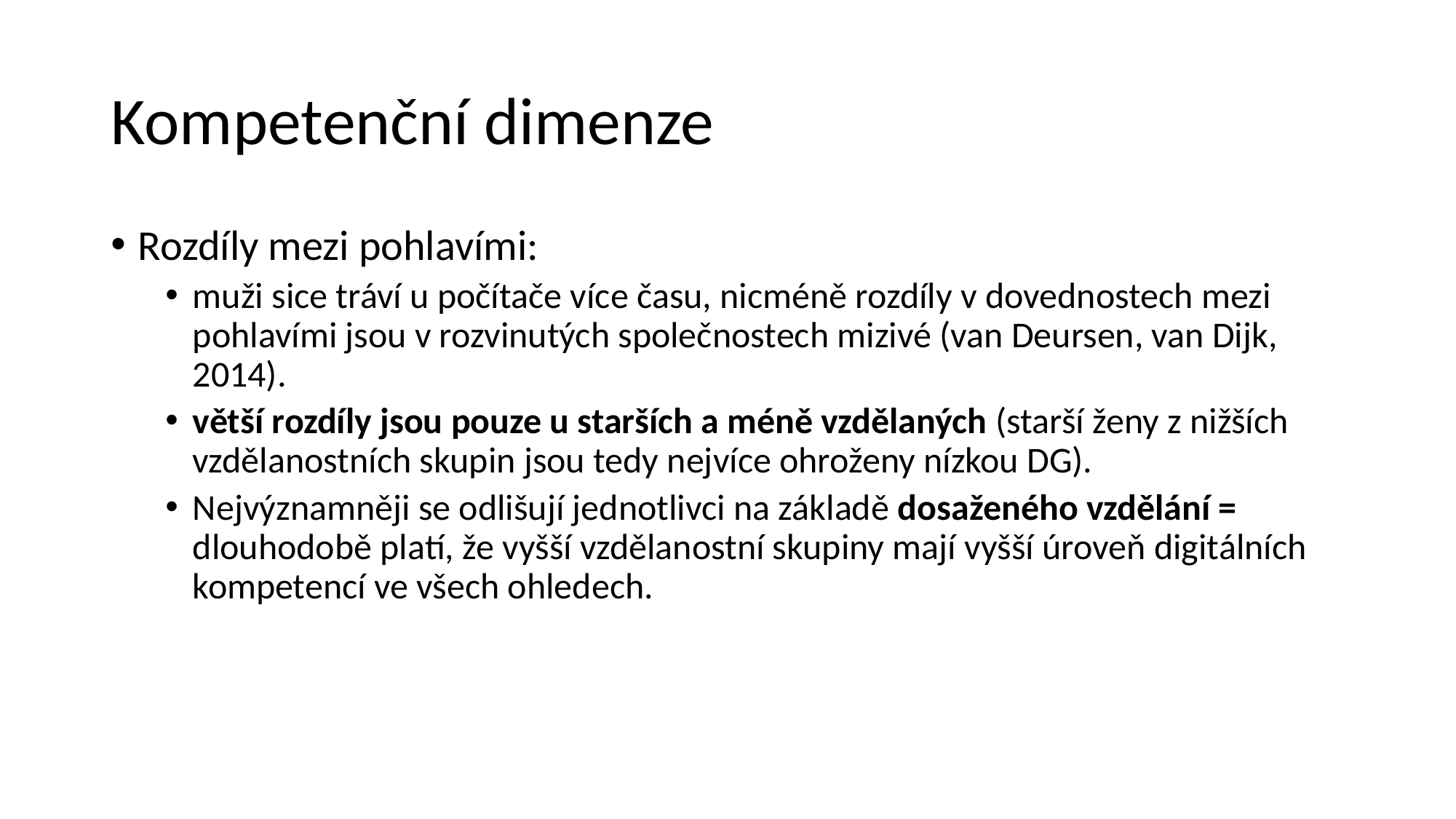

# Kompetenční dimenze
Rozdíly mezi pohlavími:
muži sice tráví u počítače více času, nicméně rozdíly v dovednostech mezi pohlavími jsou v rozvinutých společnostech mizivé (van Deursen, van Dijk, 2014).
větší rozdíly jsou pouze u starších a méně vzdělaných (starší ženy z nižších vzdělanostních skupin jsou tedy nejvíce ohroženy nízkou DG).
Nejvýznamněji se odlišují jednotlivci na základě dosaženého vzdělání = dlouhodobě platí, že vyšší vzdělanostní skupiny mají vyšší úroveň digitálních kompetencí ve všech ohledech.